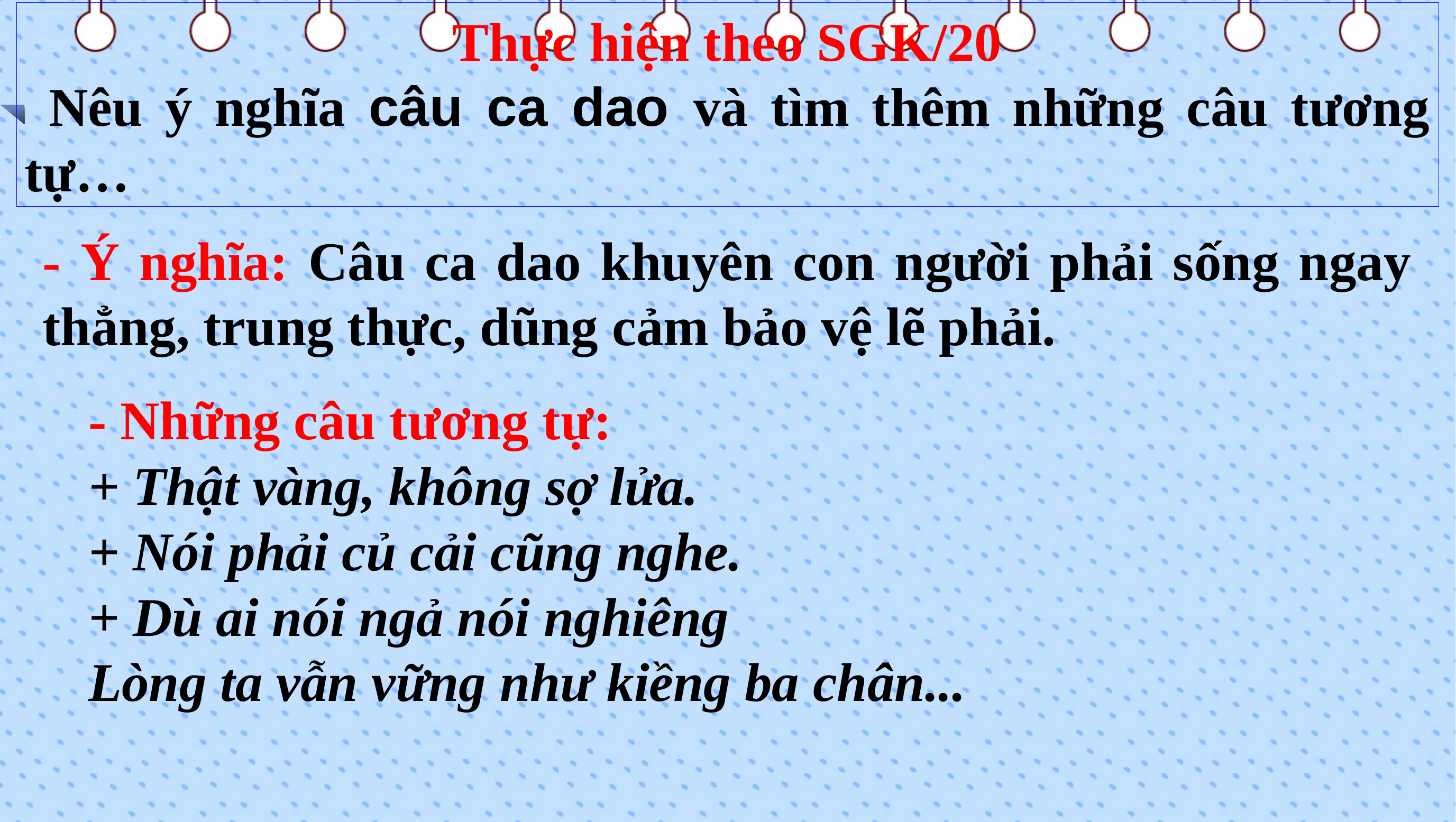

Thực hiện theo SGK/20
 Nêu ý nghĩa câu ca dao và tìm thêm những câu tương tự…

- Ý nghĩa: Câu ca dao khuyên con người phải sống ngay thẳng, trung thực, dũng cảm bảo vệ lẽ phải.
- Những câu tương tự:
+ Thật vàng, không sợ lửa.
+ Nói phải củ cải cũng nghe.
+ Dù ai nói ngả nói nghiêng
Lòng ta vẫn vững như kiềng ba chân...